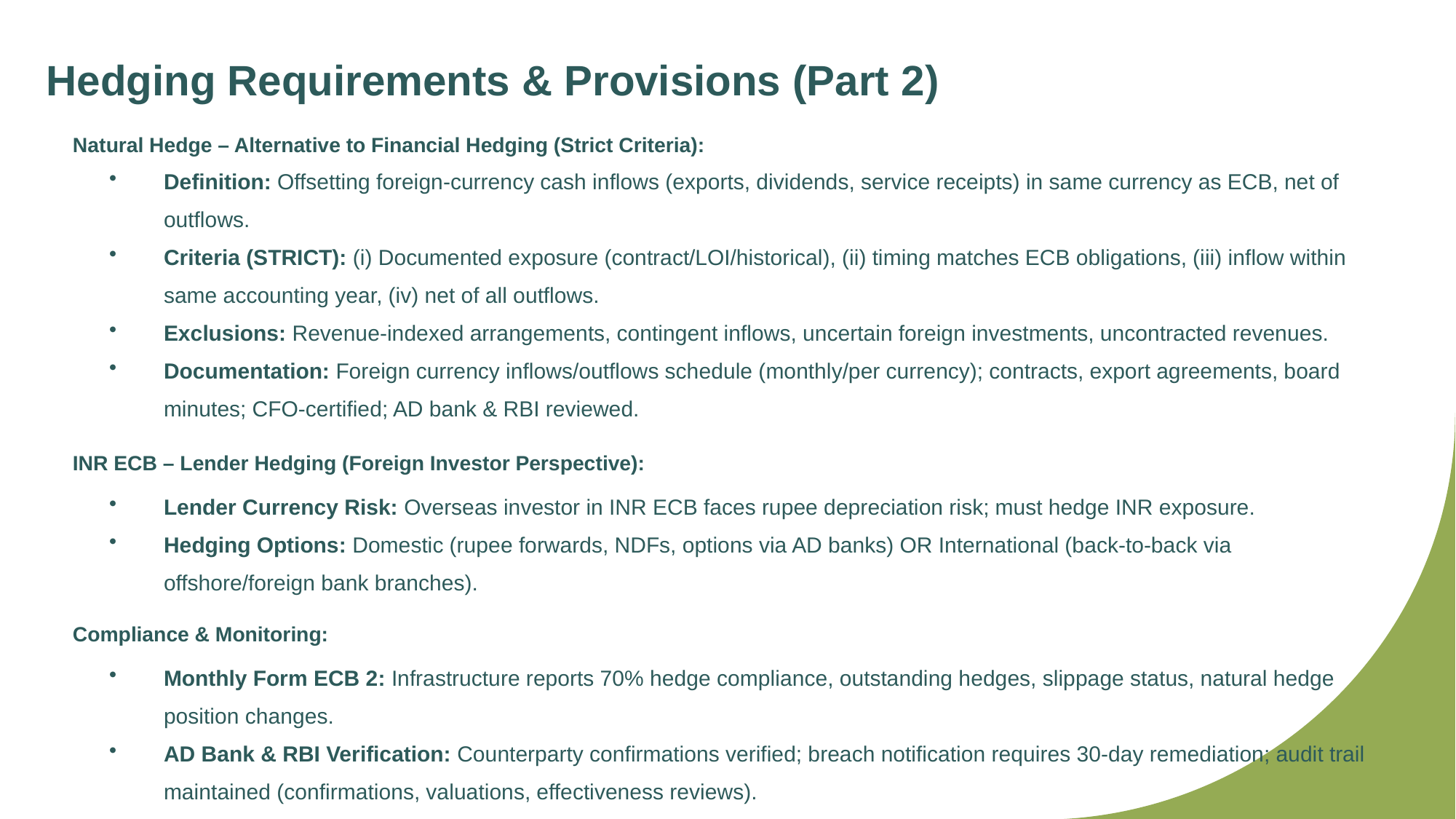

Hedging Requirements & Provisions (Part 2)
Natural Hedge – Alternative to Financial Hedging (Strict Criteria):
Definition: Offsetting foreign-currency cash inflows (exports, dividends, service receipts) in same currency as ECB, net of outflows.
Criteria (STRICT): (i) Documented exposure (contract/LOI/historical), (ii) timing matches ECB obligations, (iii) inflow within same accounting year, (iv) net of all outflows.
Exclusions: Revenue-indexed arrangements, contingent inflows, uncertain foreign investments, uncontracted revenues.
Documentation: Foreign currency inflows/outflows schedule (monthly/per currency); contracts, export agreements, board minutes; CFO-certified; AD bank & RBI reviewed.
INR ECB – Lender Hedging (Foreign Investor Perspective):
Lender Currency Risk: Overseas investor in INR ECB faces rupee depreciation risk; must hedge INR exposure.
Hedging Options: Domestic (rupee forwards, NDFs, options via AD banks) OR International (back-to-back via offshore/foreign bank branches).
Compliance & Monitoring:
Monthly Form ECB 2: Infrastructure reports 70% hedge compliance, outstanding hedges, slippage status, natural hedge position changes.
AD Bank & RBI Verification: Counterparty confirmations verified; breach notification requires 30-day remediation; audit trail maintained (confirmations, valuations, effectiveness reviews).